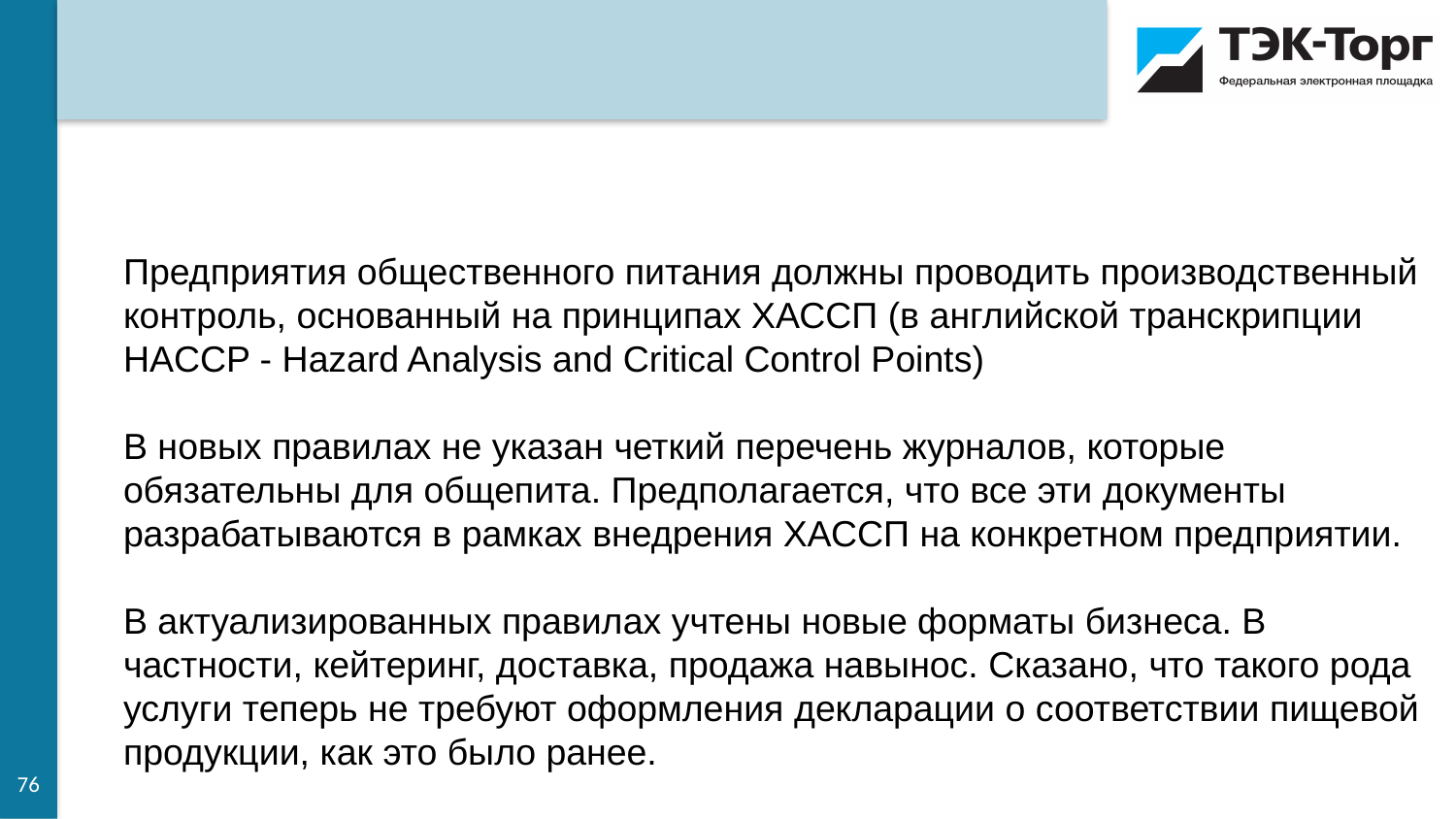

Предприятия общественного питания должны проводить производственный контроль, основанный на принципах ХАССП (в английской транскрипции HACCP - Hazard Analysis and Critical Control Points)

В новых правилах не указан четкий перечень журналов, которые обязательны для общепита. Предполагается, что все эти документы разрабатываются в рамках внедрения ХАССП на конкретном предприятии.

В актуализированных правилах учтены новые форматы бизнеса. В частности, кейтеринг, доставка, продажа навынос. Сказано, что такого рода услуги теперь не требуют оформления декларации о соответствии пищевой продукции, как это было ранее.

76